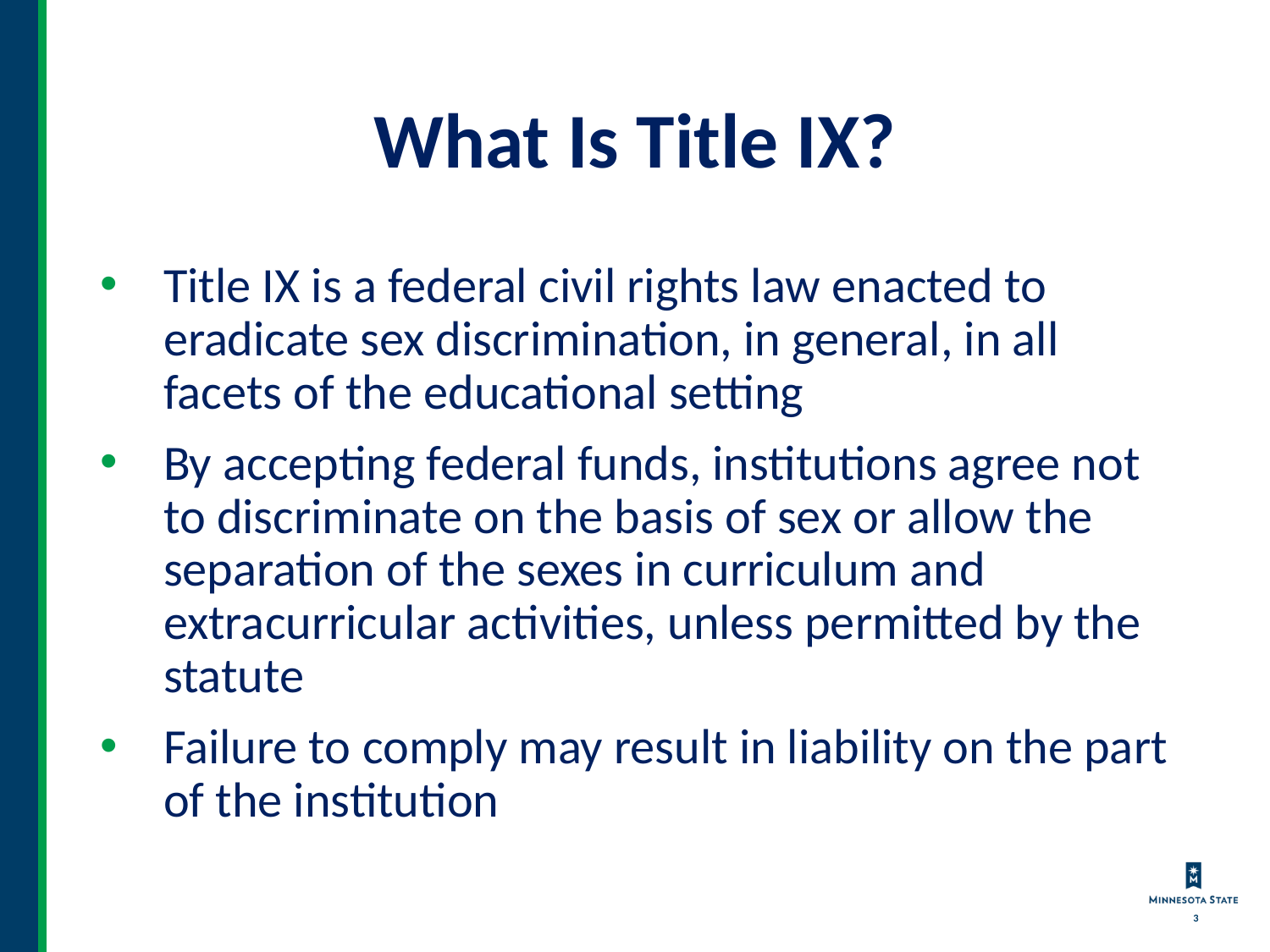

# What Is Title IX?
Title IX is a federal civil rights law enacted to eradicate sex discrimination, in general, in all facets of the educational setting
By accepting federal funds, institutions agree not to discriminate on the basis of sex or allow the separation of the sexes in curriculum and extracurricular activities, unless permitted by the statute
Failure to comply may result in liability on the part of the institution